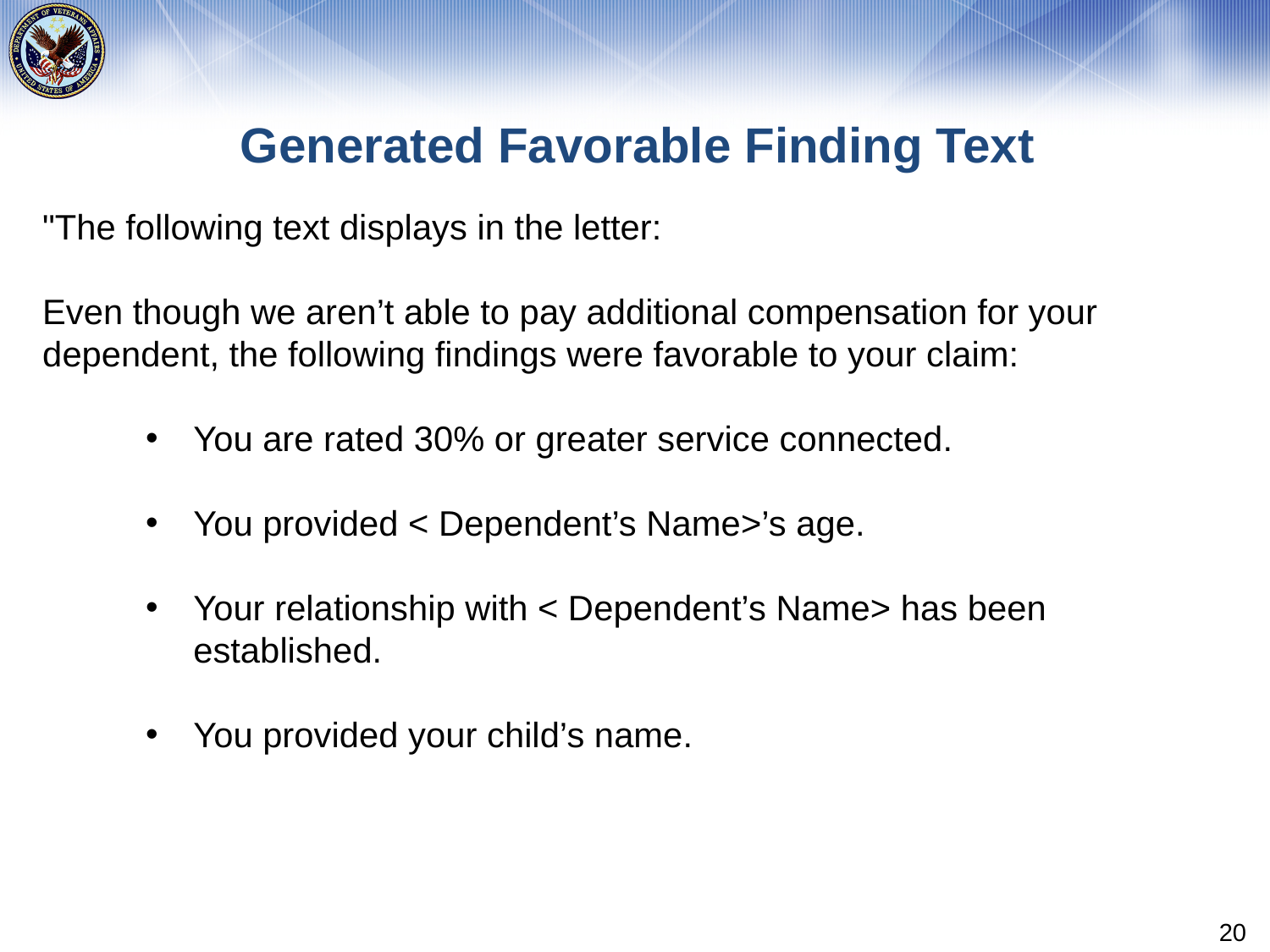

# Generated Favorable Finding Text
"The following text displays in the letter:

Even though we aren’t able to pay additional compensation for your dependent, the following findings were favorable to your claim:

You are rated 30% or greater service connected.

You provided < Dependent’s Name>’s age.

Your relationship with < Dependent’s Name> has been established.

You provided your child’s name.

20